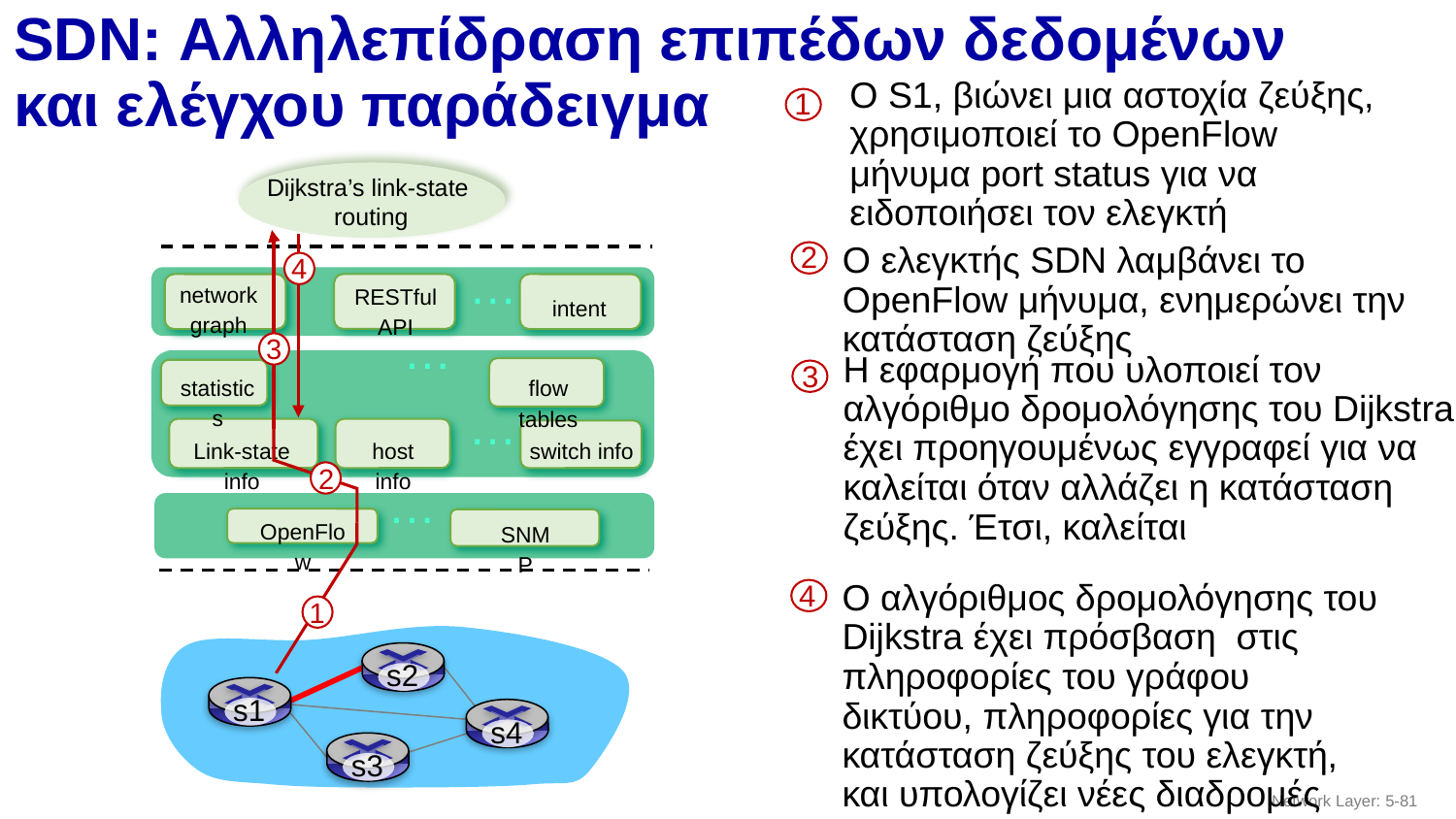

# SDN: Αλληλεπίδραση επιπέδων δεδομένων και ελέγχου παράδειγμα

O S1, βιώνει μια αστοχία ζεύξης, χρησιμοποιεί το OpenFlow μήνυμα port status για να ειδοποιήσει τον ελεγκτή
1

Dijkstra’s link-state
routing

3

2

Ο ελεγκτής SDN λαμβάνει το OpenFlow μήνυμα, ενημερώνει την κατάσταση ζεύξης
4

…

network graph

RESTful
API

intent
…
Η εφαρμογή που υλοποιεί τον αλγόριθμο δρομολόγησης του Dijkstra έχει προηγουμένως εγγραφεί για να καλείται όταν αλλάζει η κατάσταση ζεύξης. Έτσι, καλείται
3

flow tables

statistics
…

Link-state info

host info

switch info

2

…

OpenFlow

SNMP

1

4

Ο αλγόριθμος δρομολόγησης του Dijkstra έχει πρόσβαση  στις πληροφορίες του γράφου δικτύου, πληροφορίες για την κατάσταση ζεύξης του ελεγκτή,  και υπολογίζει νέες διαδρομές

s2

s1

s4

s3

Network Layer: 5-81